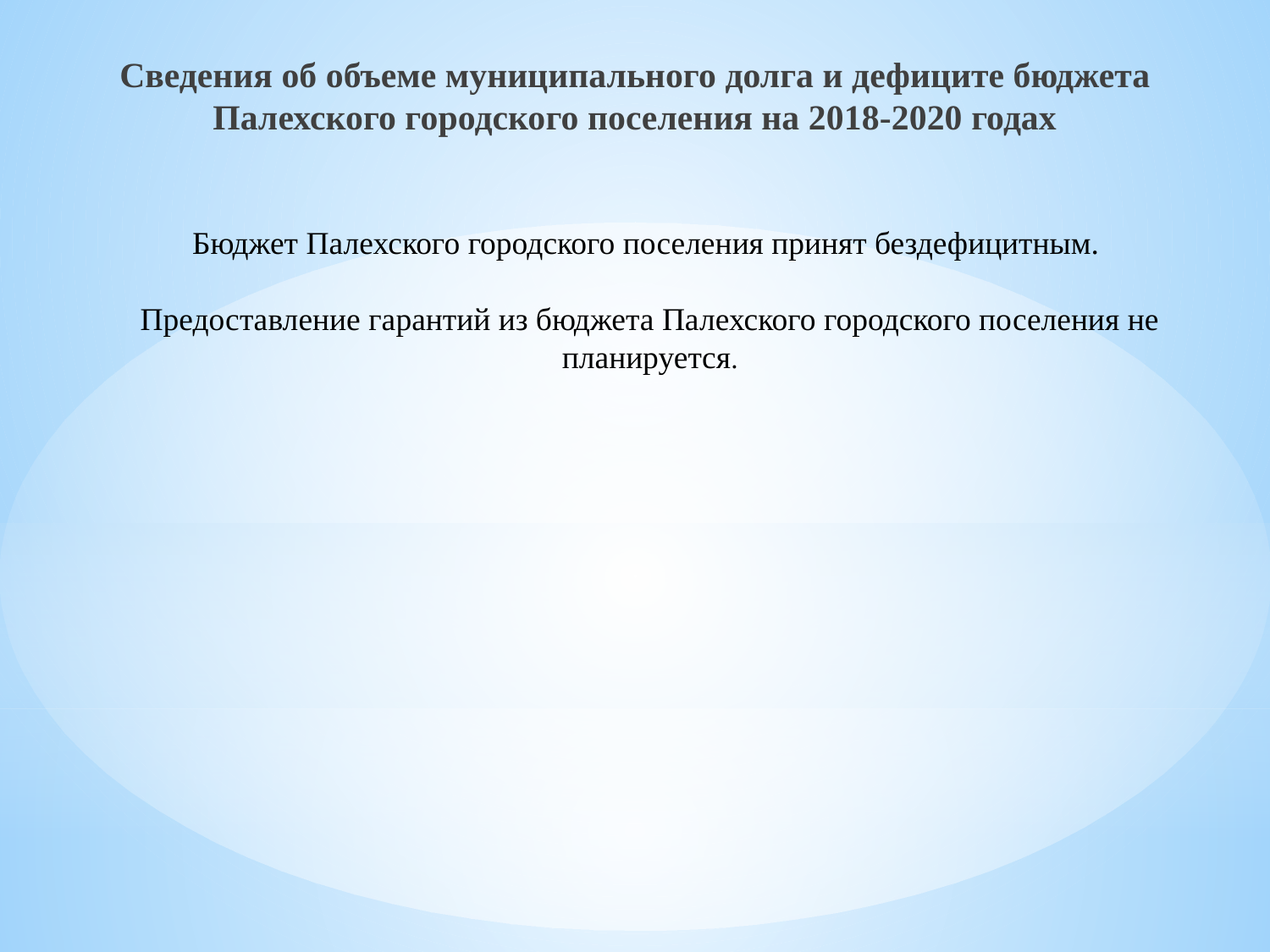

Сведения об объеме муниципального долга и дефиците бюджета Палехского городского поселения на 2018-2020 годах
Бюджет Палехского городского поселения принят бездефицитным.

Предоставление гарантий из бюджета Палехского городского поселения не планируется.